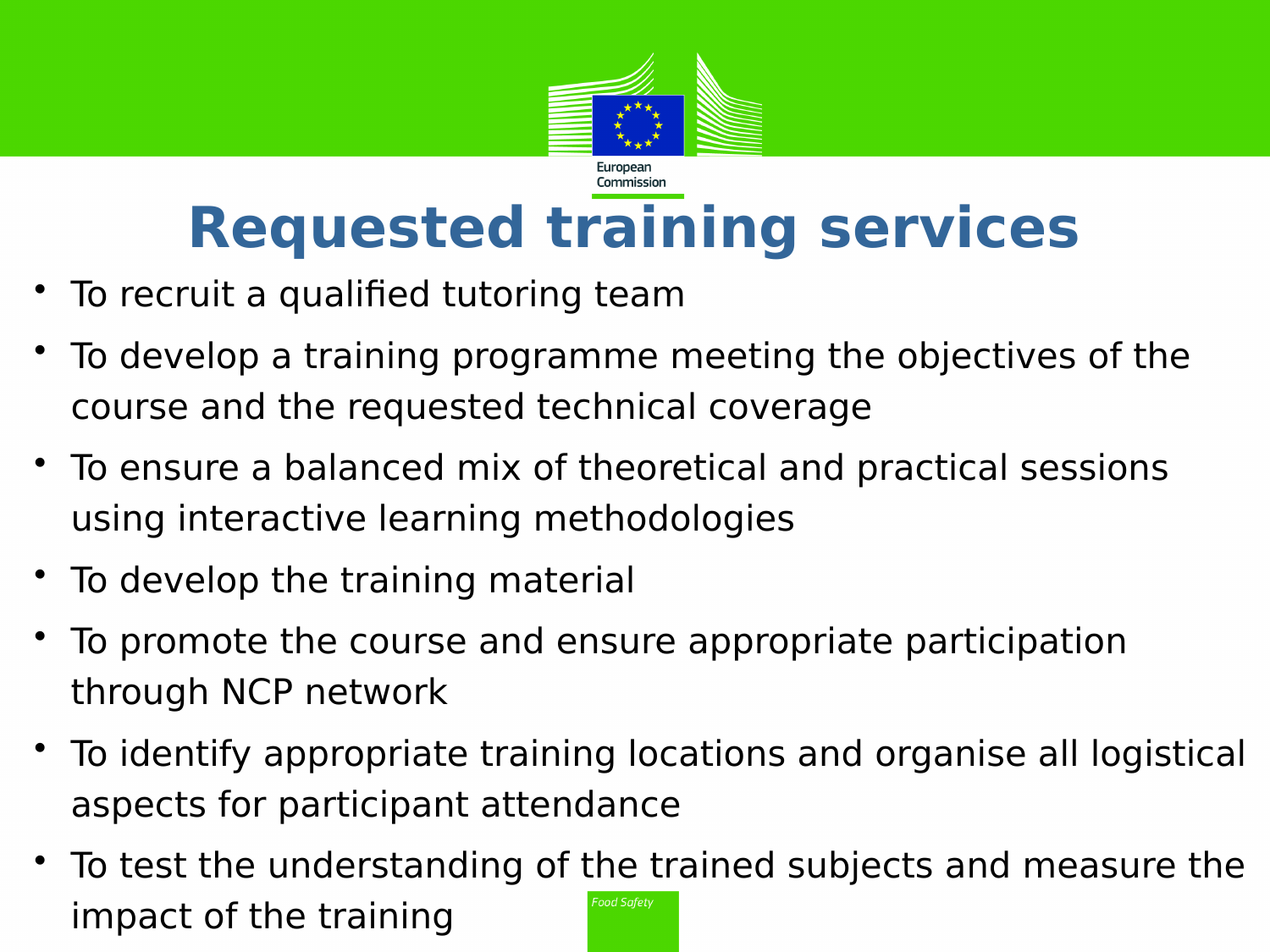

Requested training services
To recruit a qualified tutoring team
To develop a training programme meeting the objectives of the course and the requested technical coverage
To ensure a balanced mix of theoretical and practical sessions using interactive learning methodologies
To develop the training material
To promote the course and ensure appropriate participation through NCP network
To identify appropriate training locations and organise all logistical aspects for participant attendance
To test the understanding of the trained subjects and measure the impact of the training